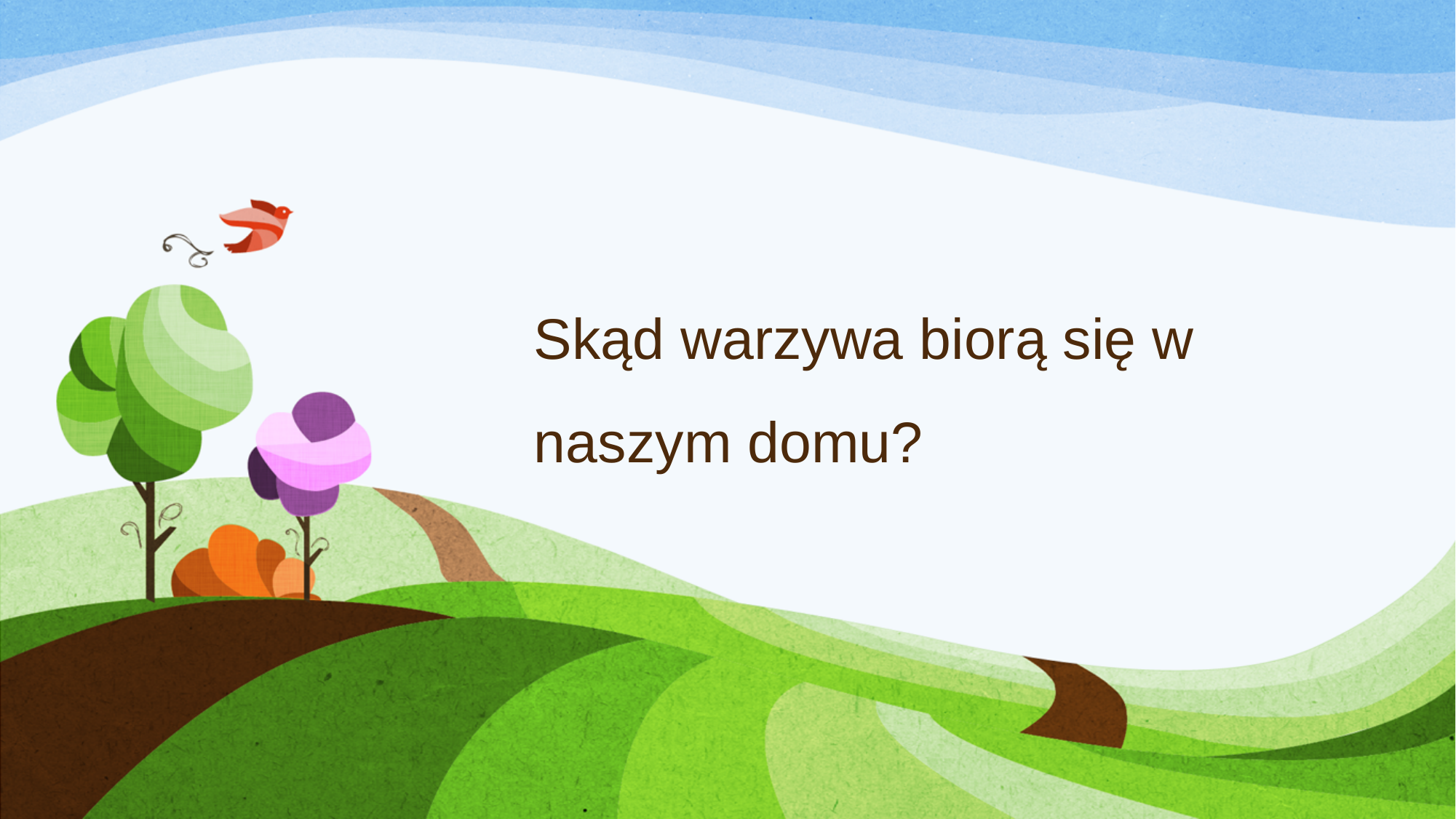

# Skąd warzywa biorą się w naszym domu?